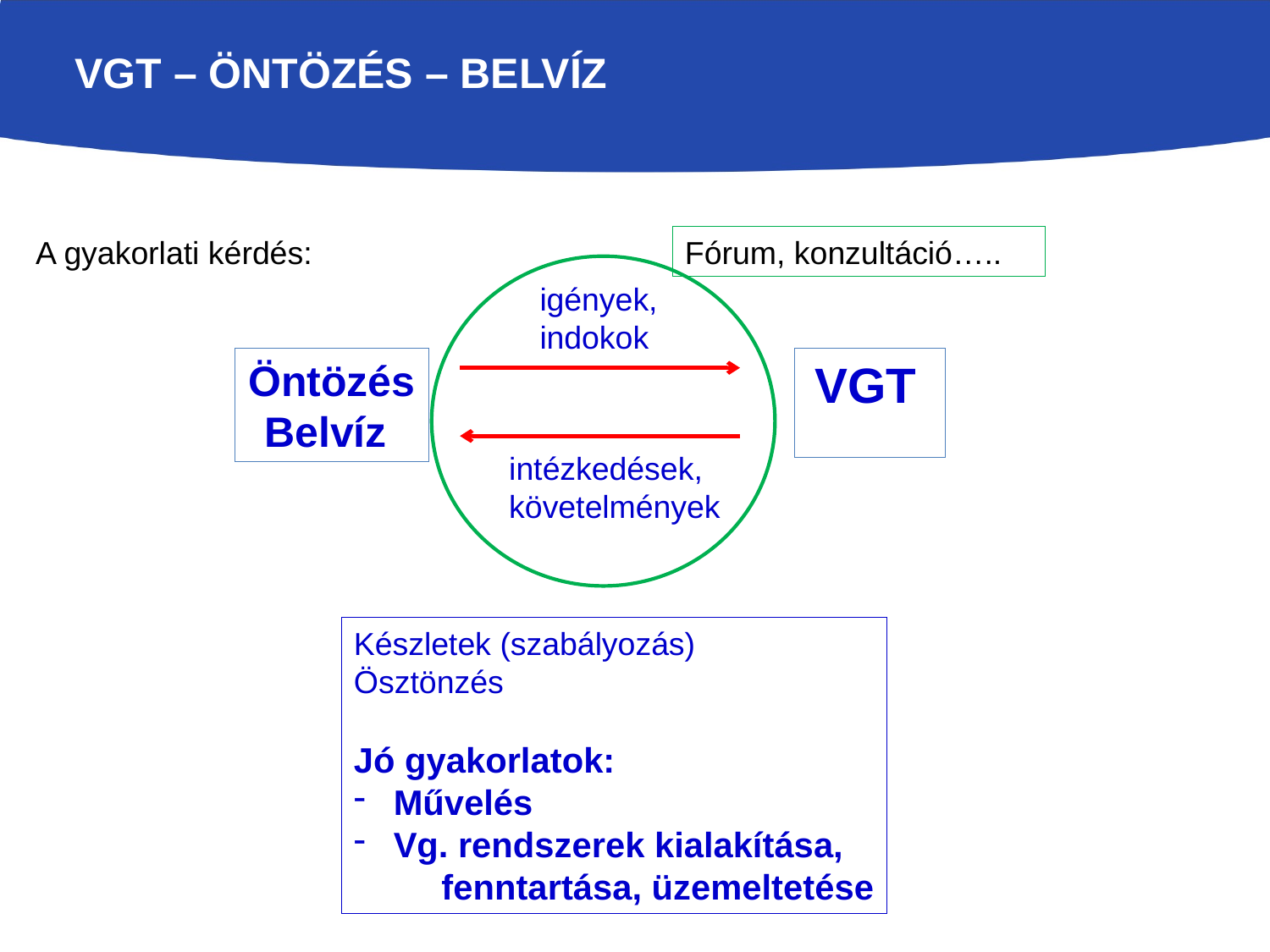

# VGT – Öntözés – belvíz
A gyakorlati kérdés:
Fórum, konzultáció…..

igények,
indokok
Öntözés
Belvíz
VGT

intézkedések,
követelmények
Készletek (szabályozás)
Ösztönzés

Jó gyakorlatok:
Művelés
Vg. rendszerek kialakítása,
         fenntartása, üzemeltetése